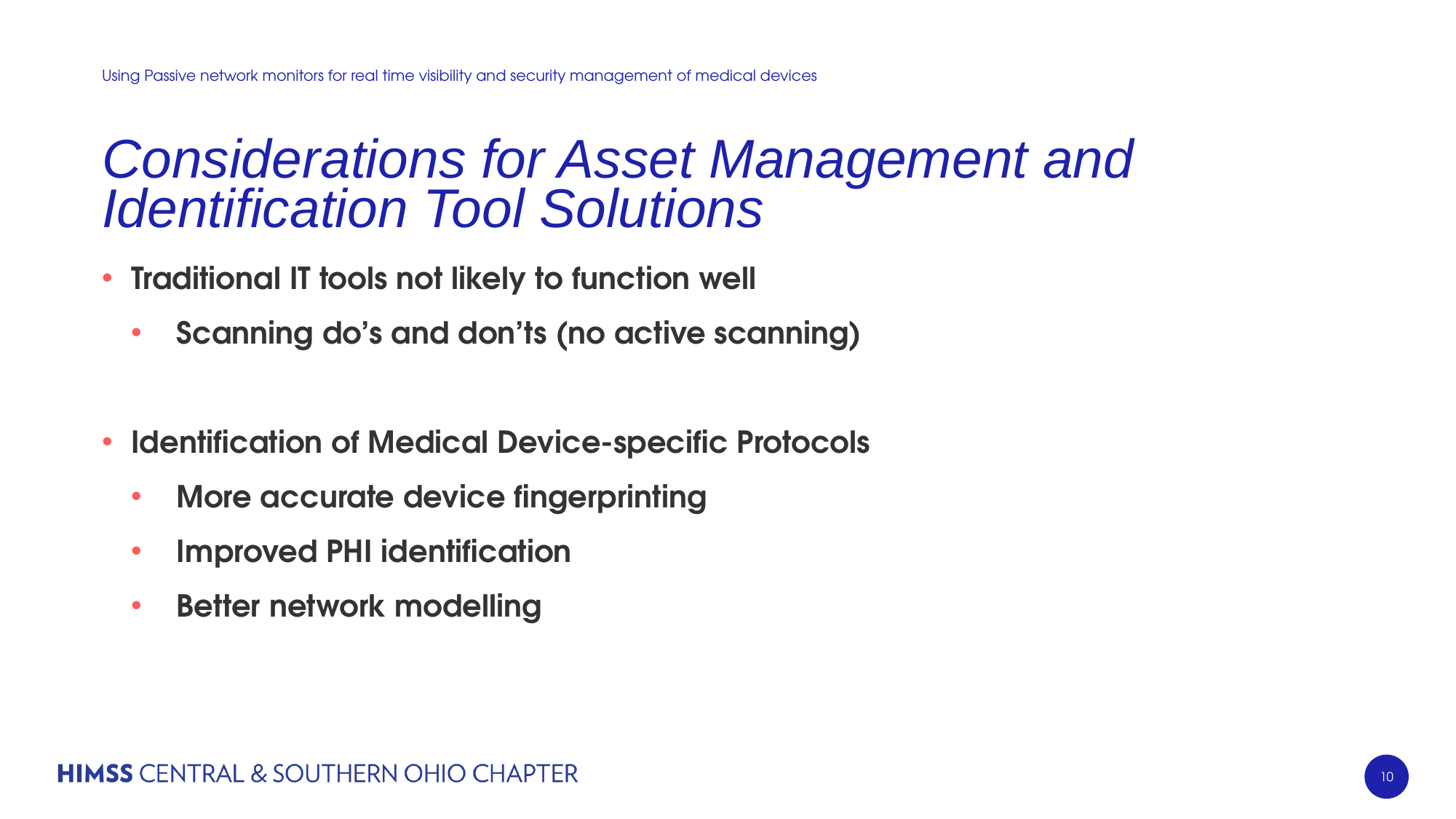

# Considerations for Asset Management and Identification Tool Solutions
Traditional IT tools not likely to function well
Scanning do’s and don’ts (no active scanning)

Identification of Medical Device-specific Protocols
More accurate device fingerprinting
Improved PHI identification
Better network modelling

10